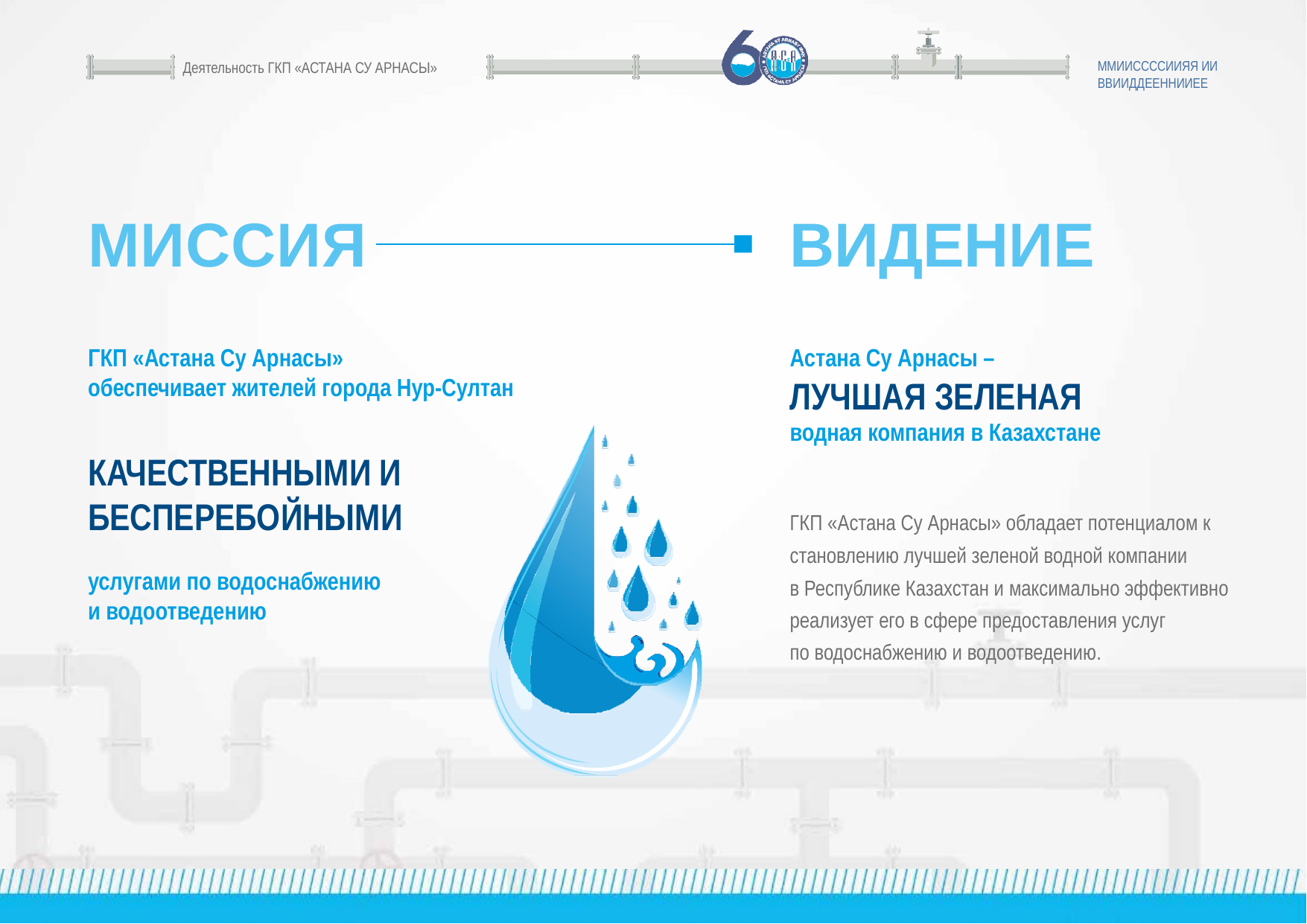

ММИИССССИИЯЯ ИИ ВВИИДДЕЕННИИЕЕ
Деятельность ГКП «АСТАНА СУ АРНАСЫ»

МИССИЯ
ВИДЕНИЕ

ГКП «Астана Су Арнасы»
обеспечивает жителей города Нур-Султан
Астана Су Арнасы –
ЛУЧШАЯ ЗЕЛЕНАЯ
водная компания в Казахстане

КАЧЕСТВЕННЫМИ И БЕСПЕРЕБОЙНЫМИ
услугами по водоснабжению и водоотведению

ГКП «Астана Су Арнасы» обладает потенциалом к становлению лучшей зеленой водной компании
в Республике Казахстан и максимально эффективно реализует его в сфере предоставления услуг
по водоснабжению и водоотведению.